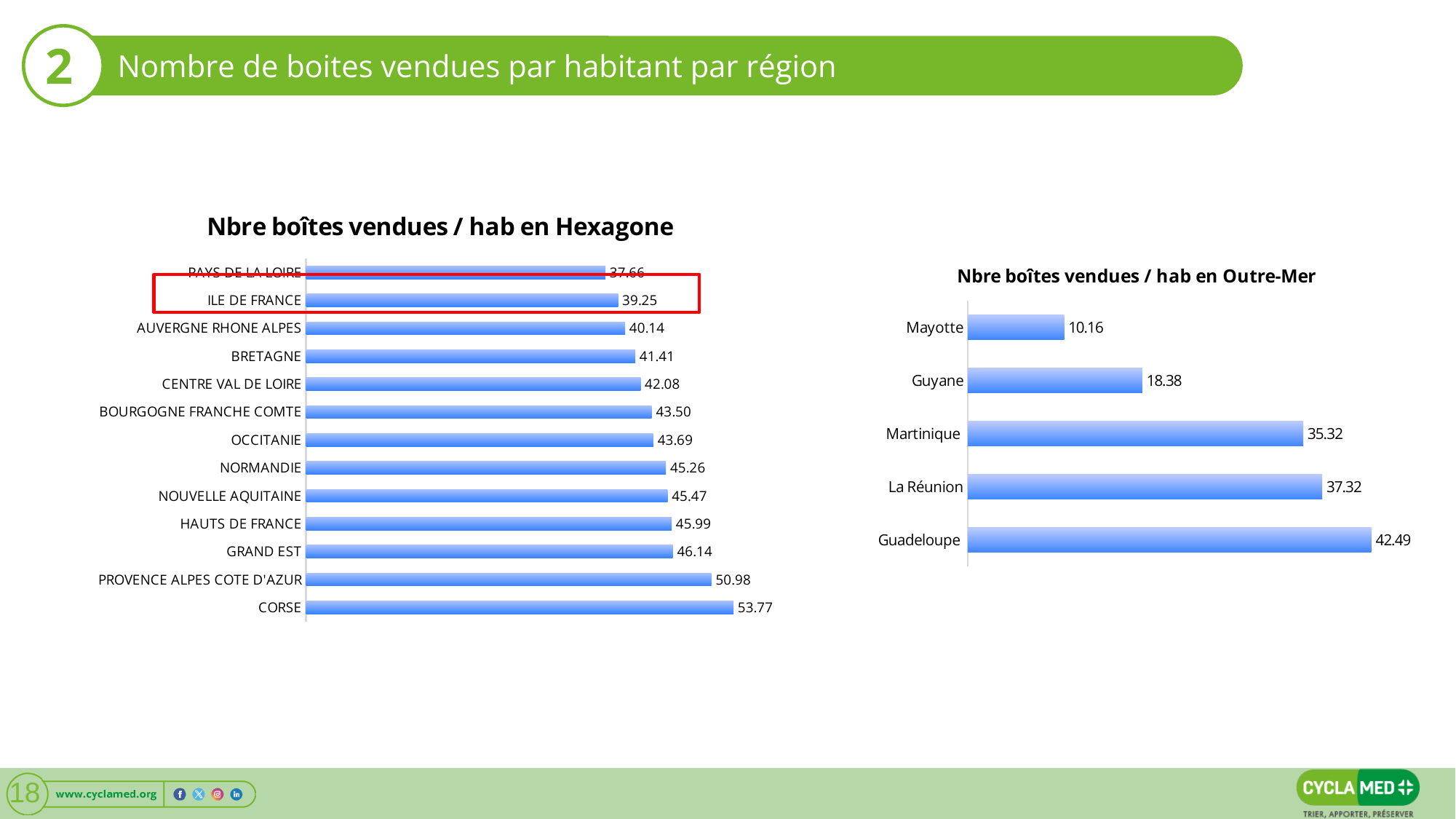

2
Nombre de boites vendues par habitant par région

### Chart: Nbre boîtes vendues / hab en Hexagone

| Category | Nbre boîtes vendues / hab |
|---|---|
| CORSE | 53.76695303118098 |
| PROVENCE ALPES COTE D'AZUR | 50.97626084611949 |
| GRAND EST | 46.13977686097543 |
| HAUTS DE FRANCE | 45.9920802843208 |
| NOUVELLE AQUITAINE | 45.47333815284333 |
| NORMANDIE | 45.258442647999445 |
| OCCITANIE | 43.686755371612755 |
| BOURGOGNE FRANCHE COMTE | 43.49529308298417 |
| CENTRE VAL DE LOIRE | 42.079511544278404 |
| BRETAGNE | 41.41174230639787 |
| AUVERGNE RHONE ALPES | 40.13955433609898 |
| ILE DE FRANCE | 39.24525003356703 |
| PAYS DE LA LOIRE | 37.660654893401556 |

### Chart: Nbre boîtes vendues / hab en Outre-Mer

| Category | Nbre boîtes vendues / hab |
|---|---|
| Guadeloupe  | 42.49049904558416 |
| La Réunion | 37.32119197132167 |
| Martinique  | 35.32228809530468 |
| Guyane | 18.380404011323833 |
| Mayotte | 10.157186479415016 |
18